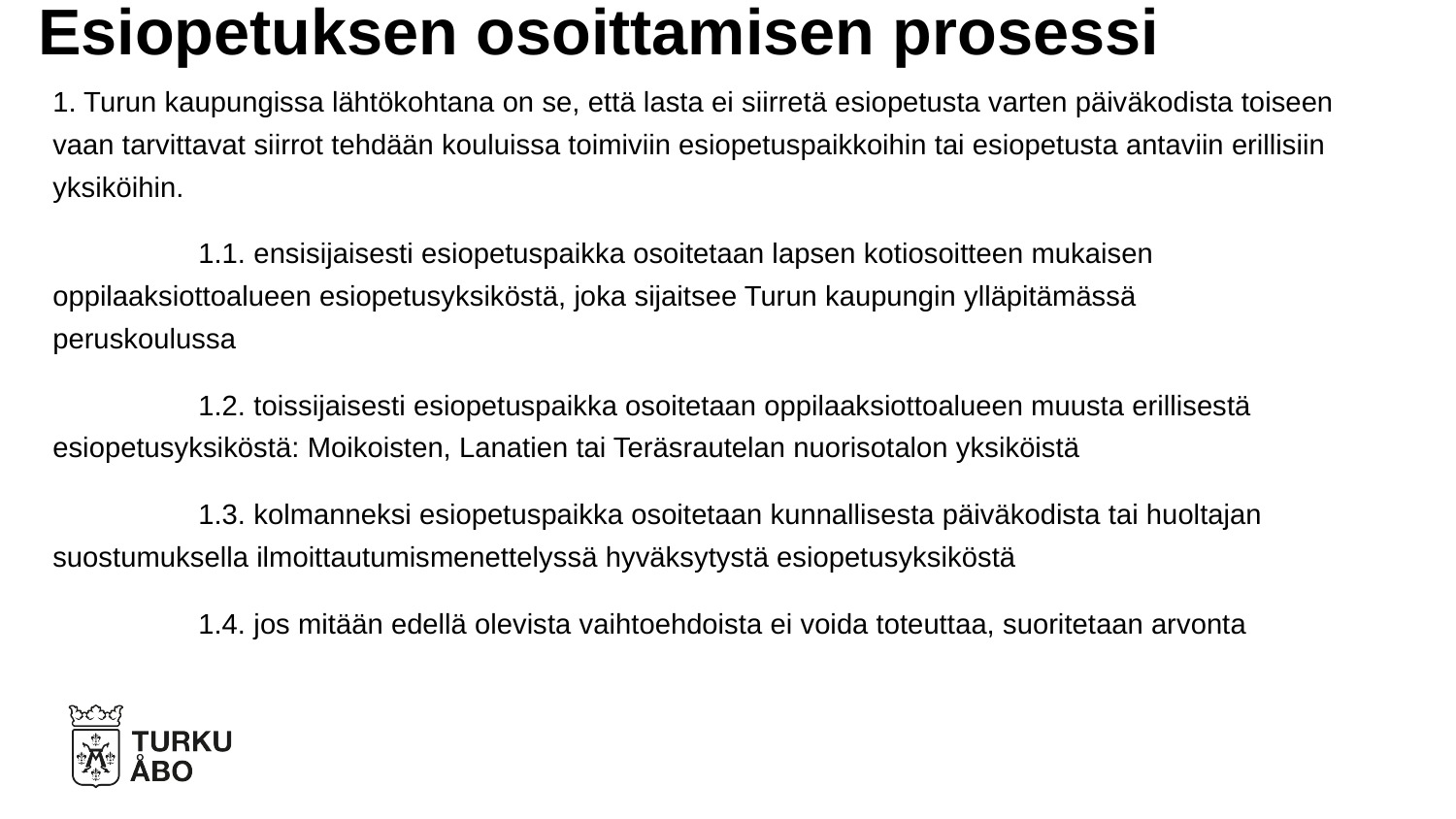

# Esiopetuksen osoittamisen prosessi
1. Turun kaupungissa lähtökohtana on se, että lasta ei siirretä esiopetusta varten päiväkodista toiseen vaan tarvittavat siirrot tehdään kouluissa toimiviin esiopetuspaikkoihin tai esiopetusta antaviin erillisiin yksiköihin.
	1.1. ensisijaisesti esiopetuspaikka osoitetaan lapsen kotiosoitteen mukaisen 	oppilaaksiottoalueen esiopetusyksiköstä, joka sijaitsee Turun kaupungin ylläpitämässä 	peruskoulussa
	1.2. toissijaisesti esiopetuspaikka osoitetaan oppilaaksiottoalueen muusta erillisestä 	esiopetusyksiköstä: Moikoisten, Lanatien tai Teräsrautelan nuorisotalon yksiköistä
	1.3. kolmanneksi esiopetuspaikka osoitetaan kunnallisesta päiväkodista tai huoltajan 	suostumuksella ilmoittautumismenettelyssä hyväksytystä esiopetusyksiköstä
	1.4. jos mitään edellä olevista vaihtoehdoista ei voida toteuttaa, suoritetaan arvonta